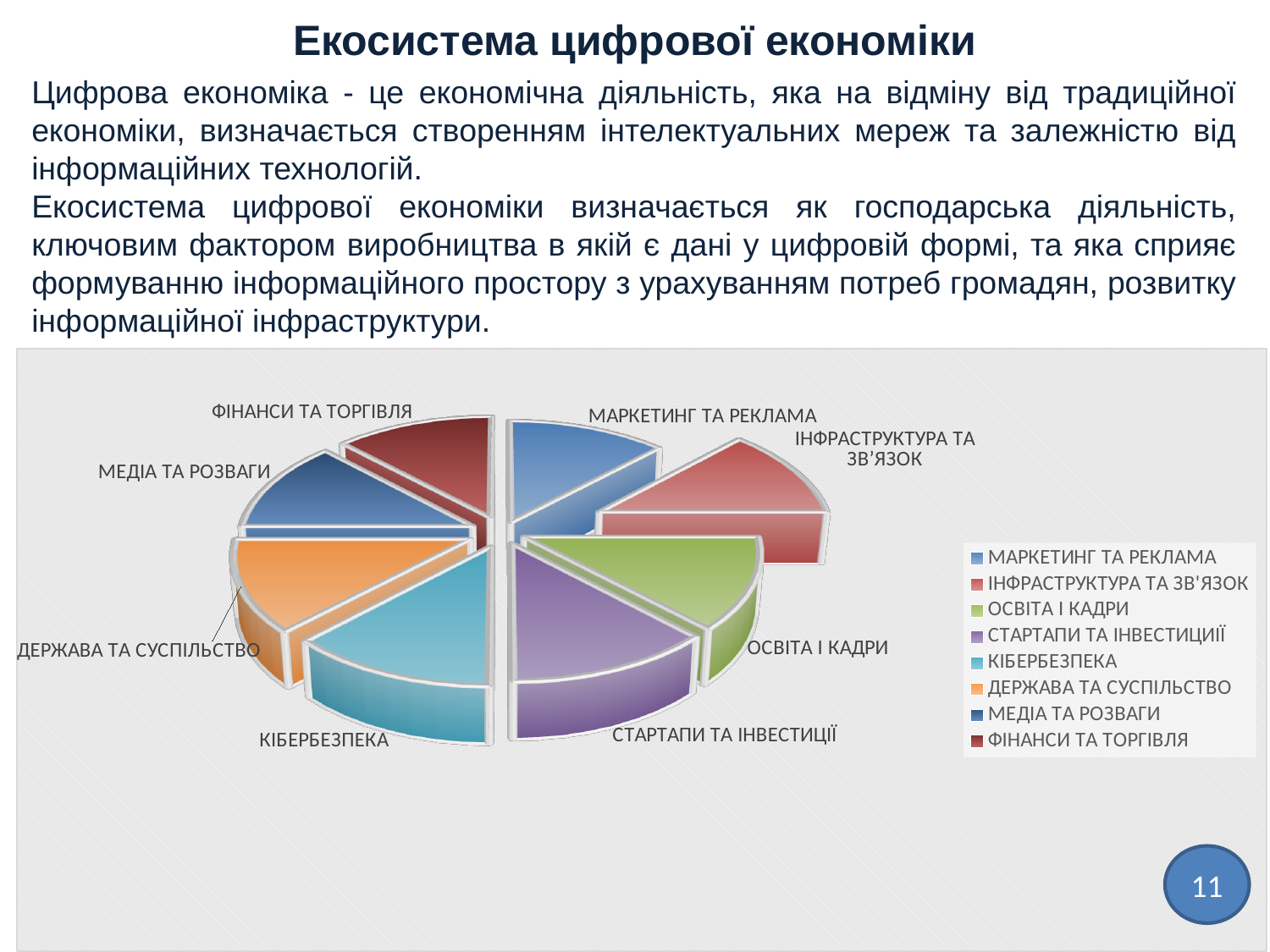

Екосистема цифрової економіки
Цифрова економіка - це економічна діяльність, яка на відміну від традиційної економіки, визначається створенням інтелектуальних мереж та залежністю від інформаційних технологій.
Екосистема цифрової економіки визначається як господарська діяльність, ключовим фактором виробництва в якій є дані у цифровій формі, та яка сприяє формуванню інформаційного простору з урахуванням потреб громадян, розвитку інформаційної інфраструктури.

[unsupported chart]

11